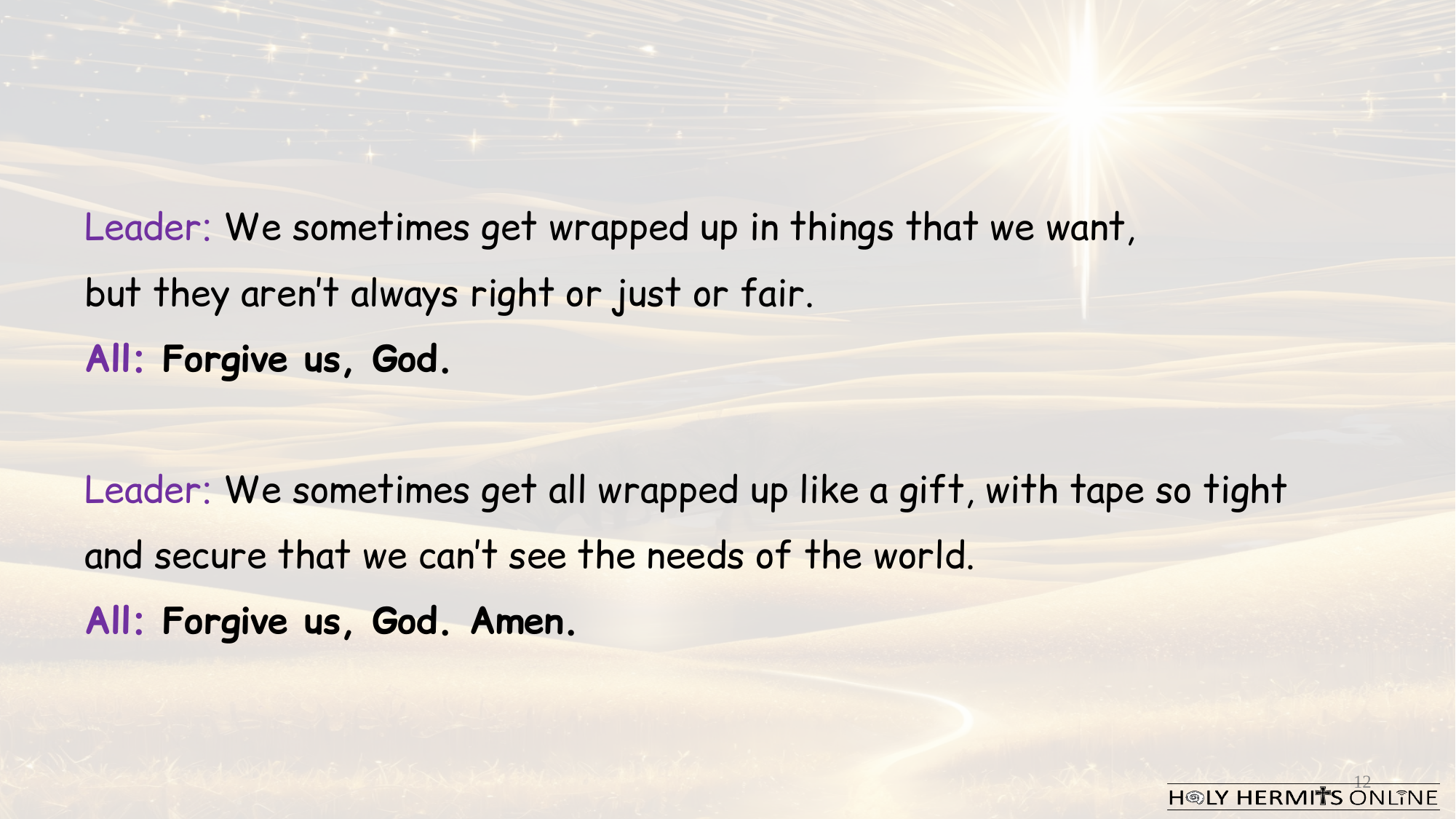

Leader: We sometimes get wrapped up in things that we want,
but they aren’t always right or just or fair.
All: Forgive us, God.
Leader: We sometimes get all wrapped up like a gift, with tape so tight
and secure that we can’t see the needs of the world.
All: Forgive us, God. Amen.
12